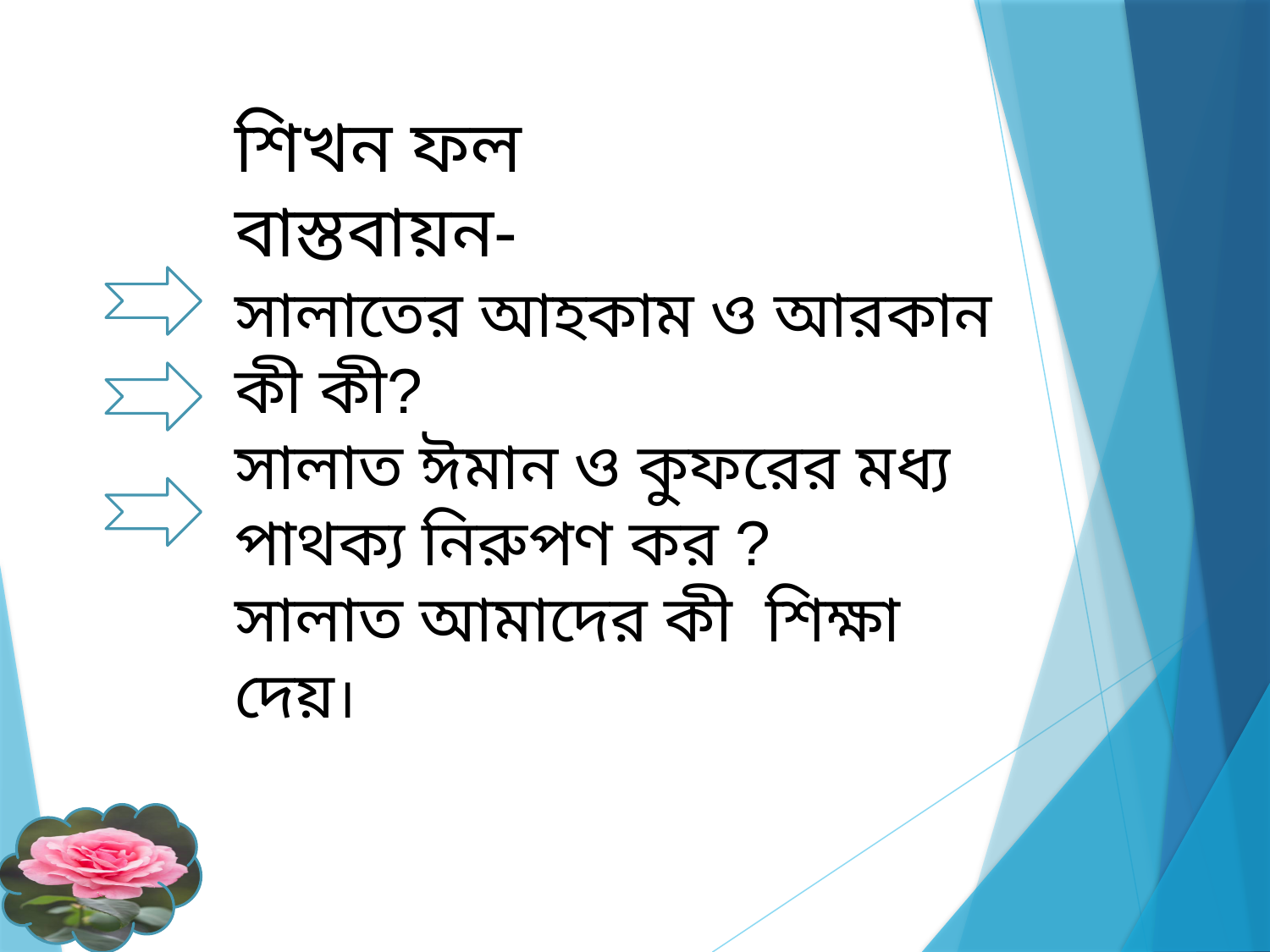

শিখন ফল বাস্তবায়ন-

সালাতের আহকাম ও আরকান কী কী?
সালাত ঈমান ও কুফরের মধ্য পাথক্য নিরুপণ কর ?
সালাত আমাদের কী  শিক্ষা দেয়।